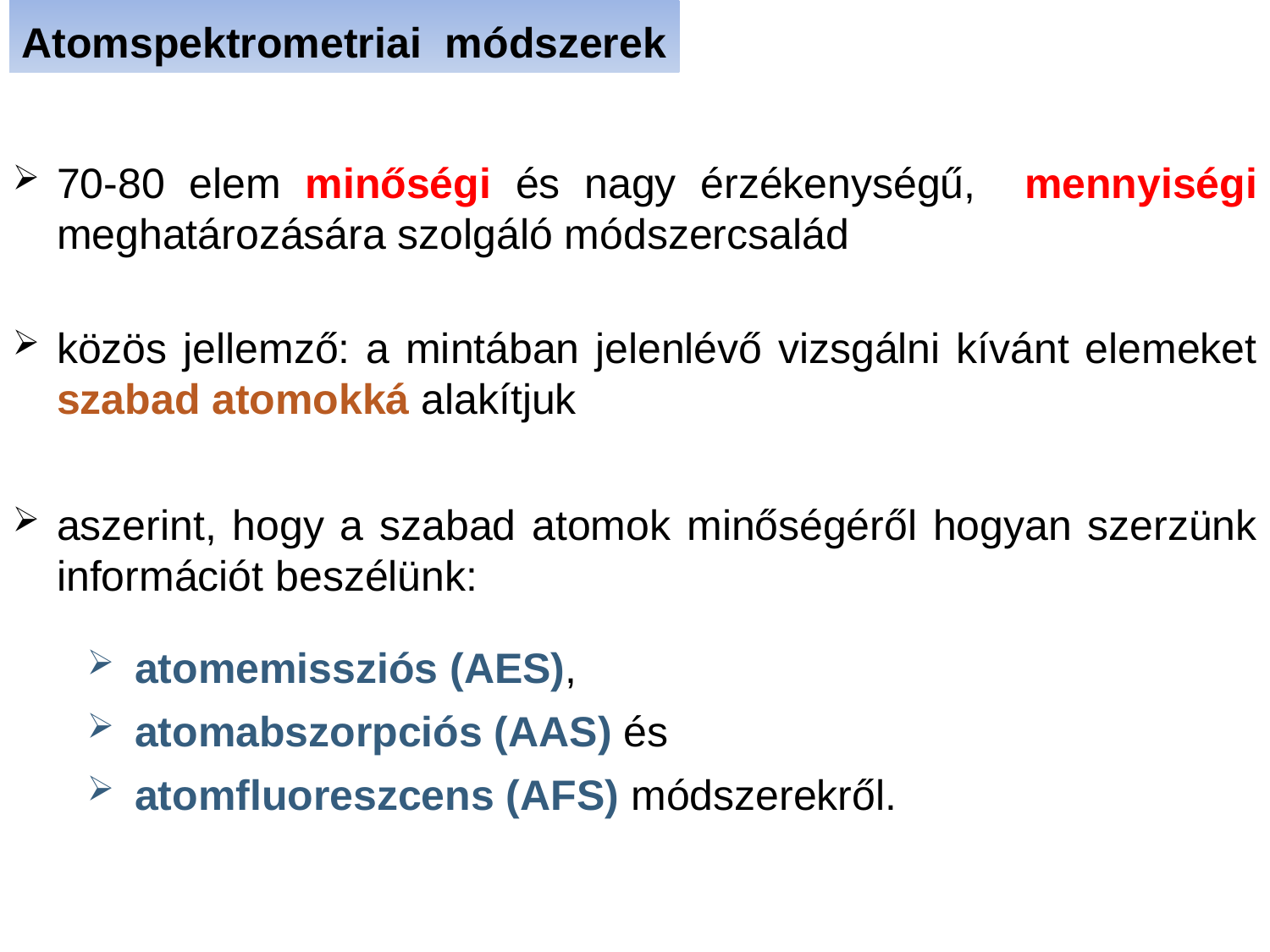

Atomspektrometriai  módszerek
70-80 elem minőségi és nagy érzékenységű,  mennyiségi meghatározására szolgáló módszercsalád

közös jellemző: a mintában jelenlévő vizsgálni kívánt elemeket szabad atomokká alakítjuk

aszerint, hogy a szabad atomok minőségéről hogyan szerzünk információt beszélünk:

atomemissziós (AES),
atomabszorpciós (AAS) és
atomfluoreszcens (AFS) módszerekről.